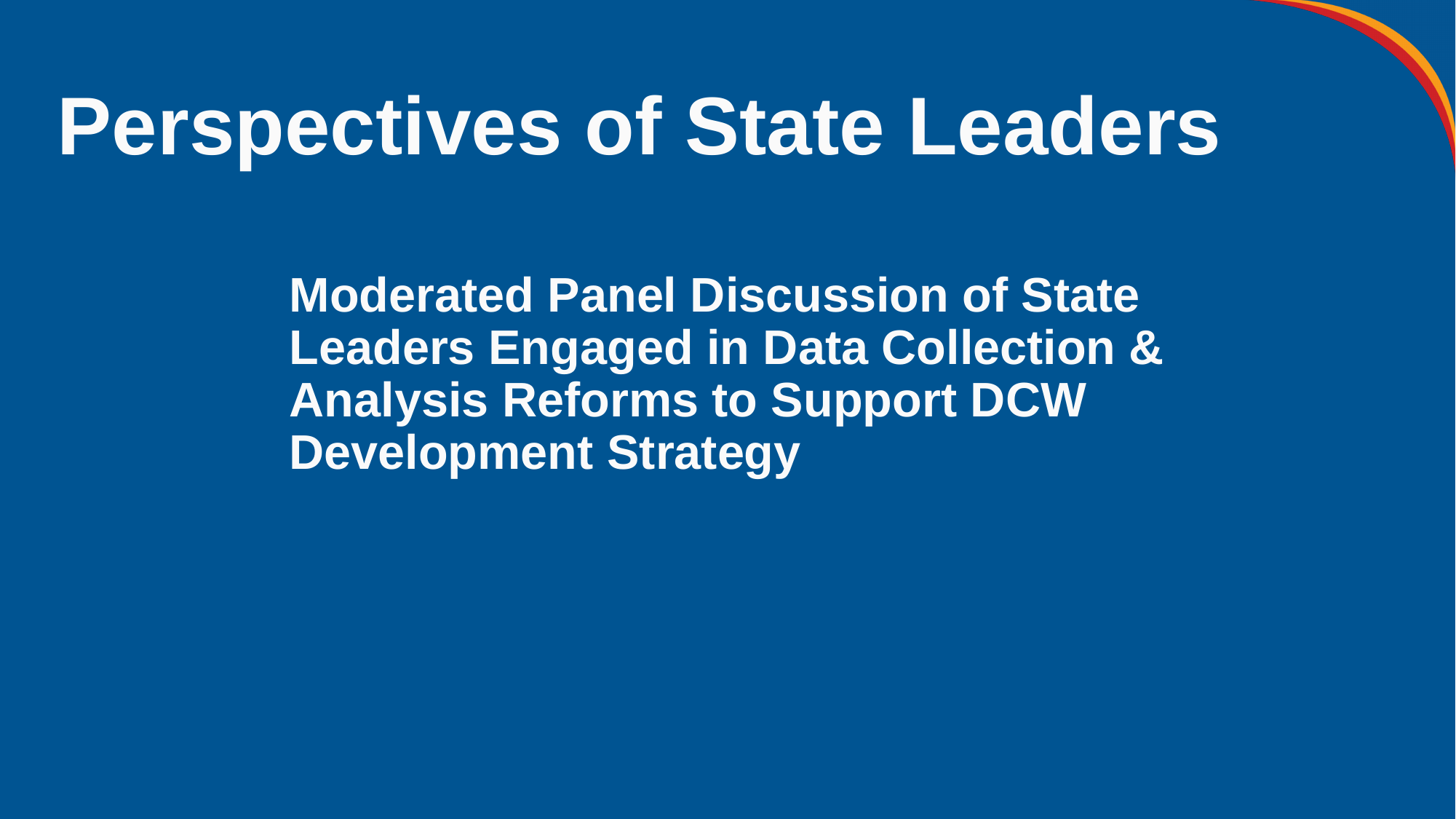

Perspectives of State Leaders
Moderated Panel Discussion of State Leaders Engaged in Data Collection & Analysis Reforms to Support DCW Development Strategy